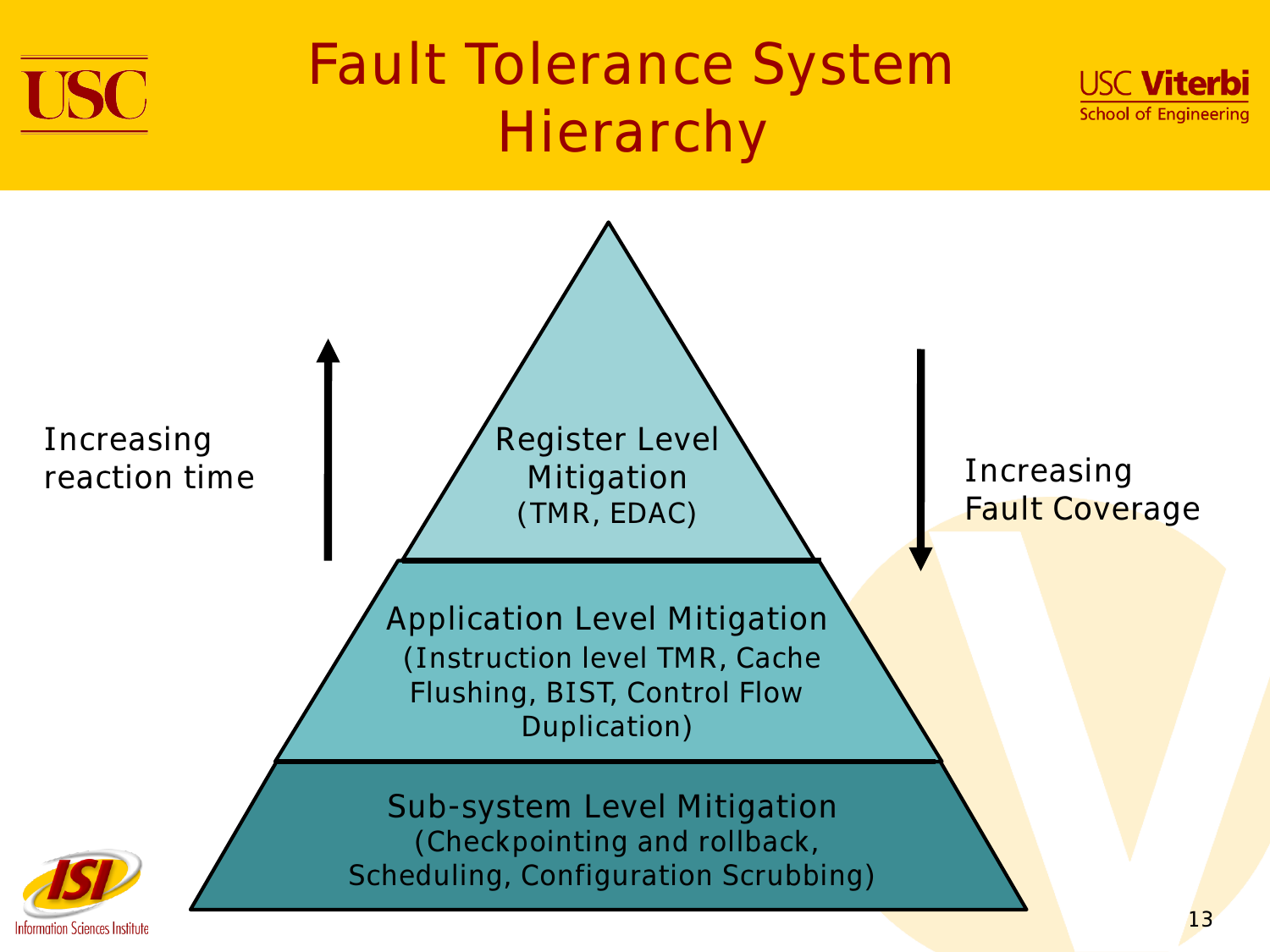

# Fault Tolerance System Hierarchy

Increasing reaction time
Register Level
 Mitigation
(TMR, EDAC)
Increasing Fault Coverage

Application Level Mitigation
 (Instruction level TMR, Cache Flushing, BIST, Control Flow Duplication)

Sub-system Level Mitigation
 (Checkpointing and rollback, Scheduling, Configuration Scrubbing)
13